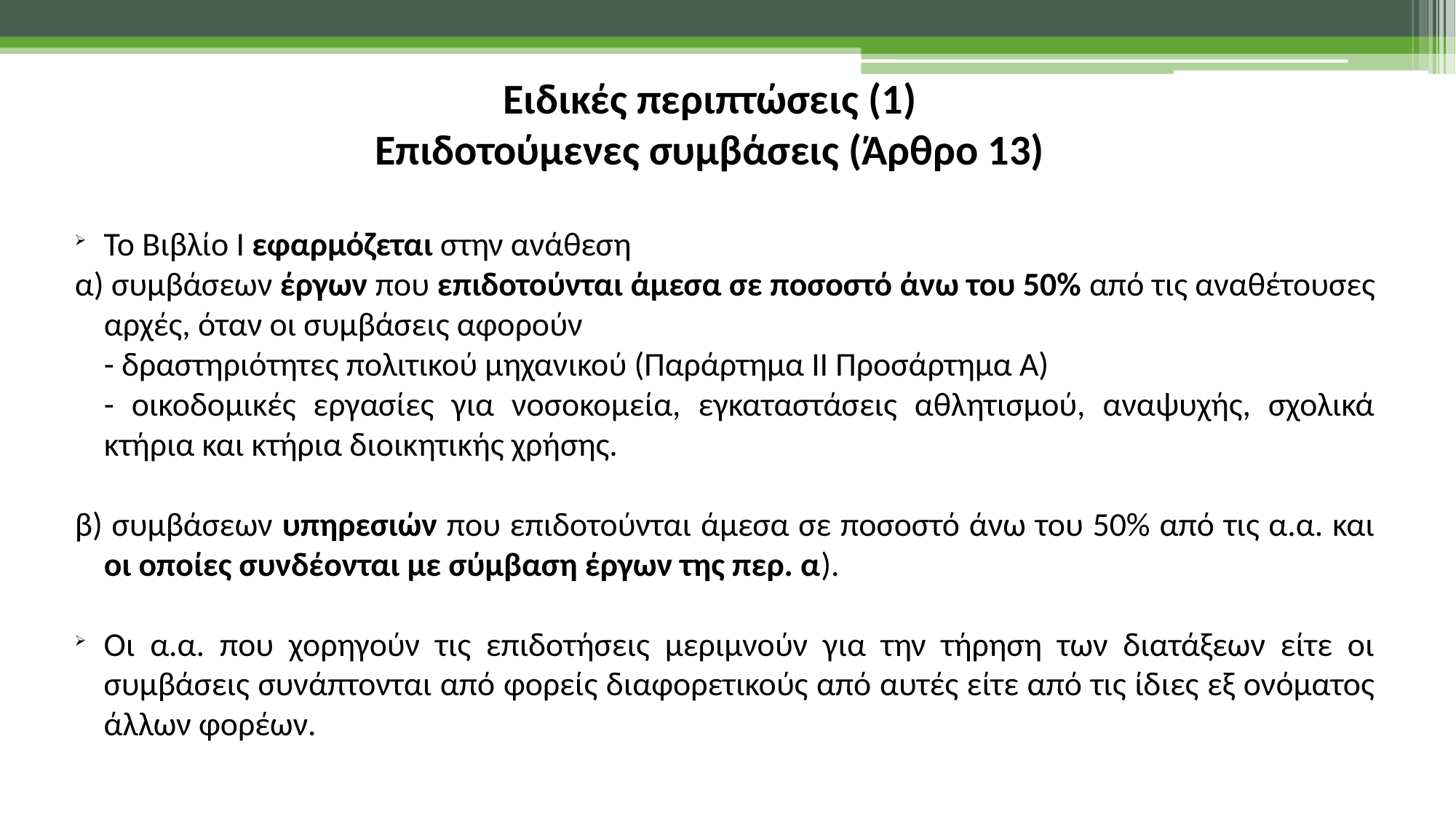

Ειδικές περιπτώσεις (1)
Επιδοτούμενες συμβάσεις (Άρθρο 13)
Το Βιβλίο Ι εφαρμόζεται στην ανάθεση
α) συμβάσεων έργων που επιδοτούνται άμεσα σε ποσοστό άνω του 50% από τις αναθέτουσες αρχές, όταν οι συμβάσεις αφορούν
	- δραστηριότητες πολιτικού μηχανικού (Παράρτημα ΙΙ Προσάρτημα Α)
	- οικοδομικές εργασίες για νοσοκομεία, εγκαταστάσεις αθλητισμού, αναψυχής, σχολικά κτήρια και κτήρια διοικητικής χρήσης.

β) συμβάσεων υπηρεσιών που επιδοτούνται άμεσα σε ποσοστό άνω του 50% από τις α.α. και οι οποίες συνδέονται με σύμβαση έργων της περ. α).

Οι α.α. που χορηγούν τις επιδοτήσεις μεριμνούν για την τήρηση των διατάξεων είτε οι συμβάσεις συνάπτονται από φορείς διαφορετικούς από αυτές είτε από τις ίδιες εξ ονόματος άλλων φορέων.

53